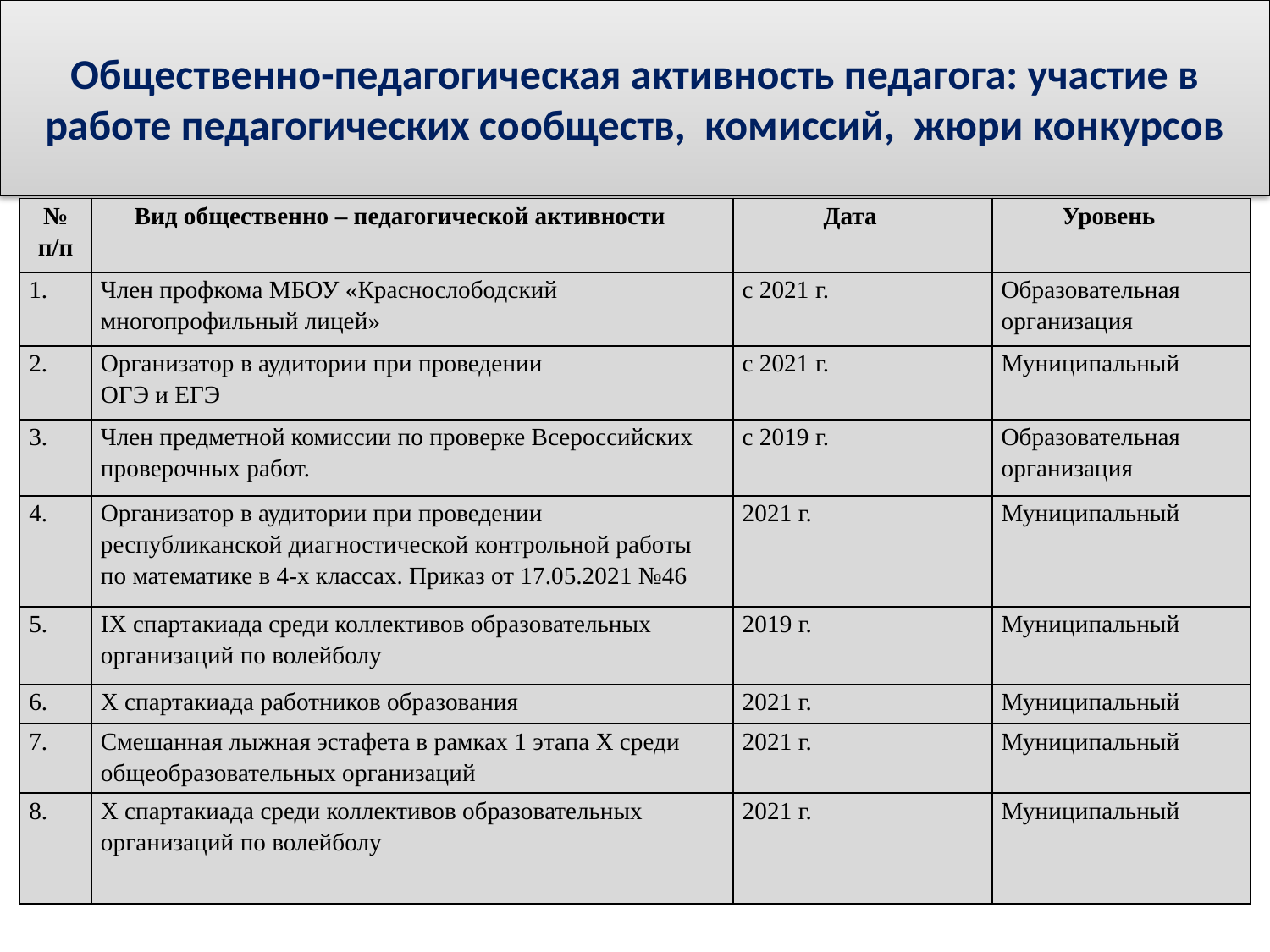

Общественно-педагогическая активность педагога: участие в работе педагогических сообществ,  комиссий,  жюри конкурсов
| № п/п | Вид общественно – педагогической активности | Дата | Уровень |
| --- | --- | --- | --- |
| 1. | Член профкома МБОУ «Краснослободский многопрофильный лицей» | с 2021 г. | Образовательная организация |
| 2. | Организатор в аудитории при проведении ОГЭ и ЕГЭ | с 2021 г. | Муниципальный |
| 3. | Член предметной комиссии по проверке Всероссийских проверочных работ. | с 2019 г. | Образовательная организация |
| 4. | Организатор в аудитории при проведении республиканской диагностической контрольной работы по математике в 4-х классах. Приказ от 17.05.2021 №46 | 2021 г. | Муниципальный |
| 5. | IX спартакиада среди коллективов образовательных организаций по волейболу | 2019 г. | Муниципальный |
| 6. | Х спартакиада работников образования | 2021 г. | Муниципальный |
| 7. | Смешанная лыжная эстафета в рамках 1 этапа Х среди общеобразовательных организаций | 2021 г. | Муниципальный |
| 8. | Х спартакиада среди коллективов образовательных организаций по волейболу | 2021 г. | Муниципальный |